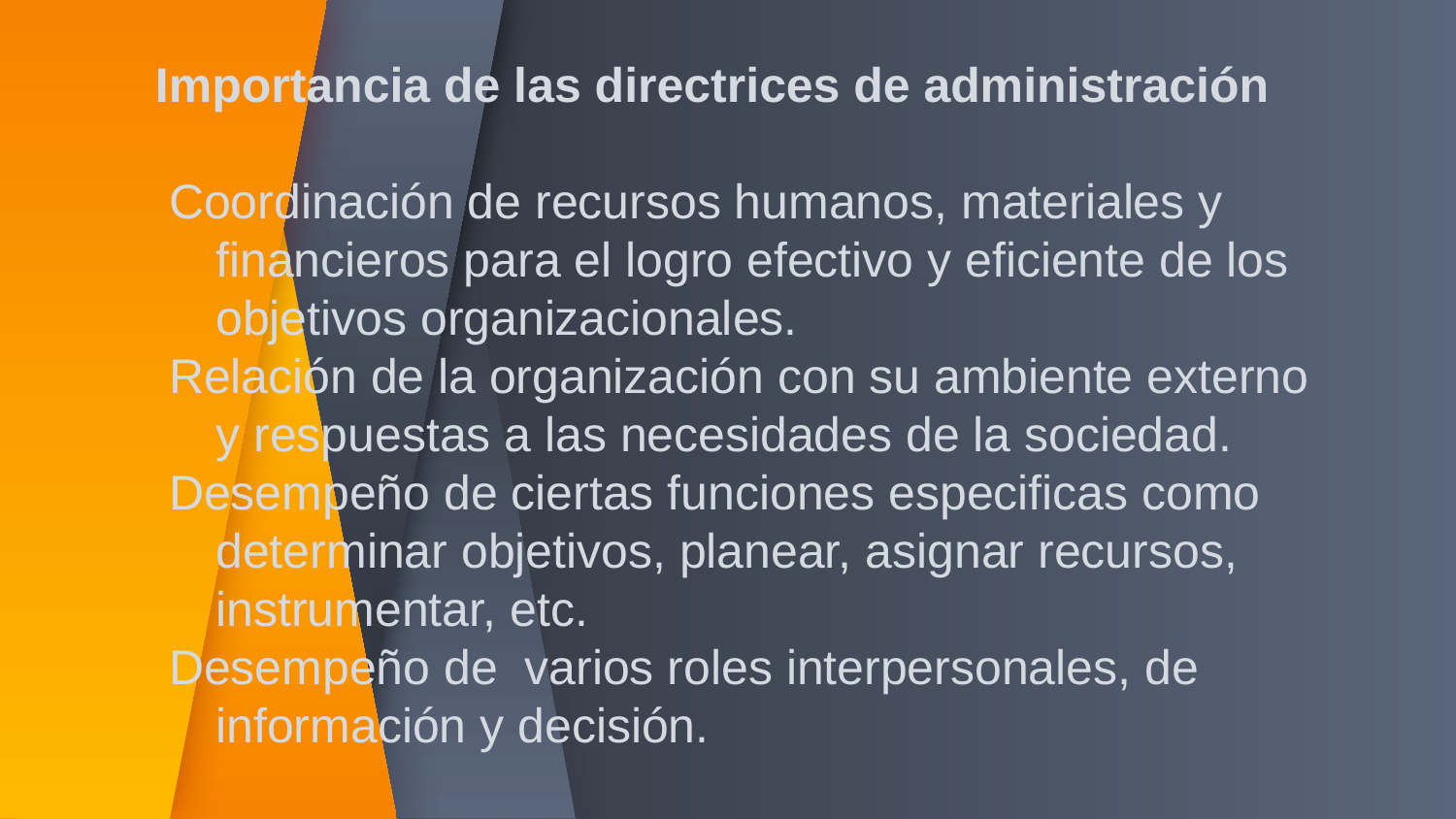

Importancia de las directrices de administración

 Coordinación de recursos humanos, materiales y financieros para el logro efectivo y eficiente de los objetivos organizacionales.
 Relación de la organización con su ambiente externo y respuestas a las necesidades de la sociedad.
 Desempeño de ciertas funciones especificas como determinar objetivos, planear, asignar recursos, instrumentar, etc.
 Desempeño de  varios roles interpersonales, de información y decisión.